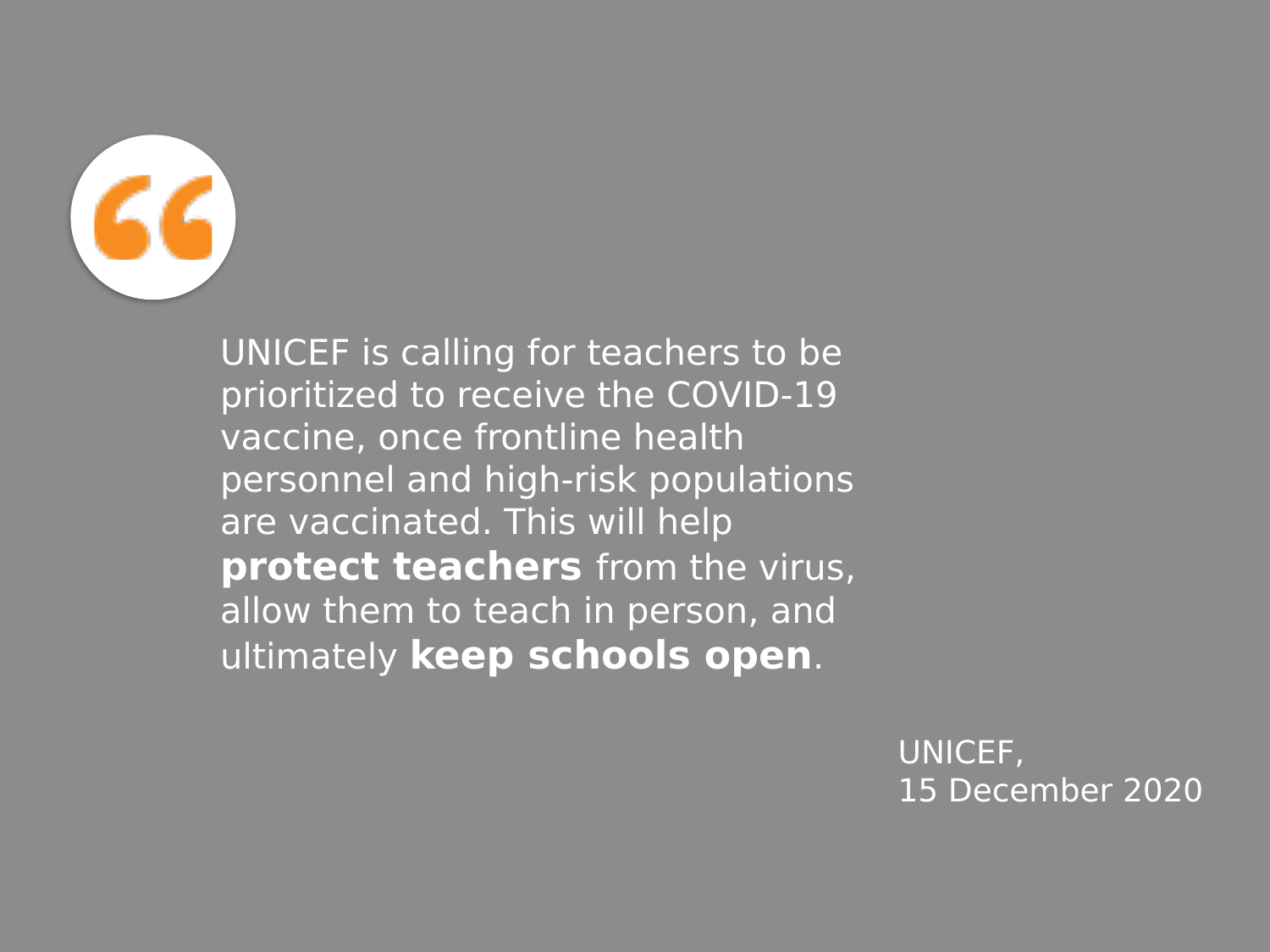

# UNICEF is calling for teachers to be prioritized to receive the COVID-19 vaccine, once frontline health personnel and high-risk populations are vaccinated. This will help protect teachers from the virus, allow them to teach in person, and ultimately keep schools open.
UNICEF,
15 December 2020